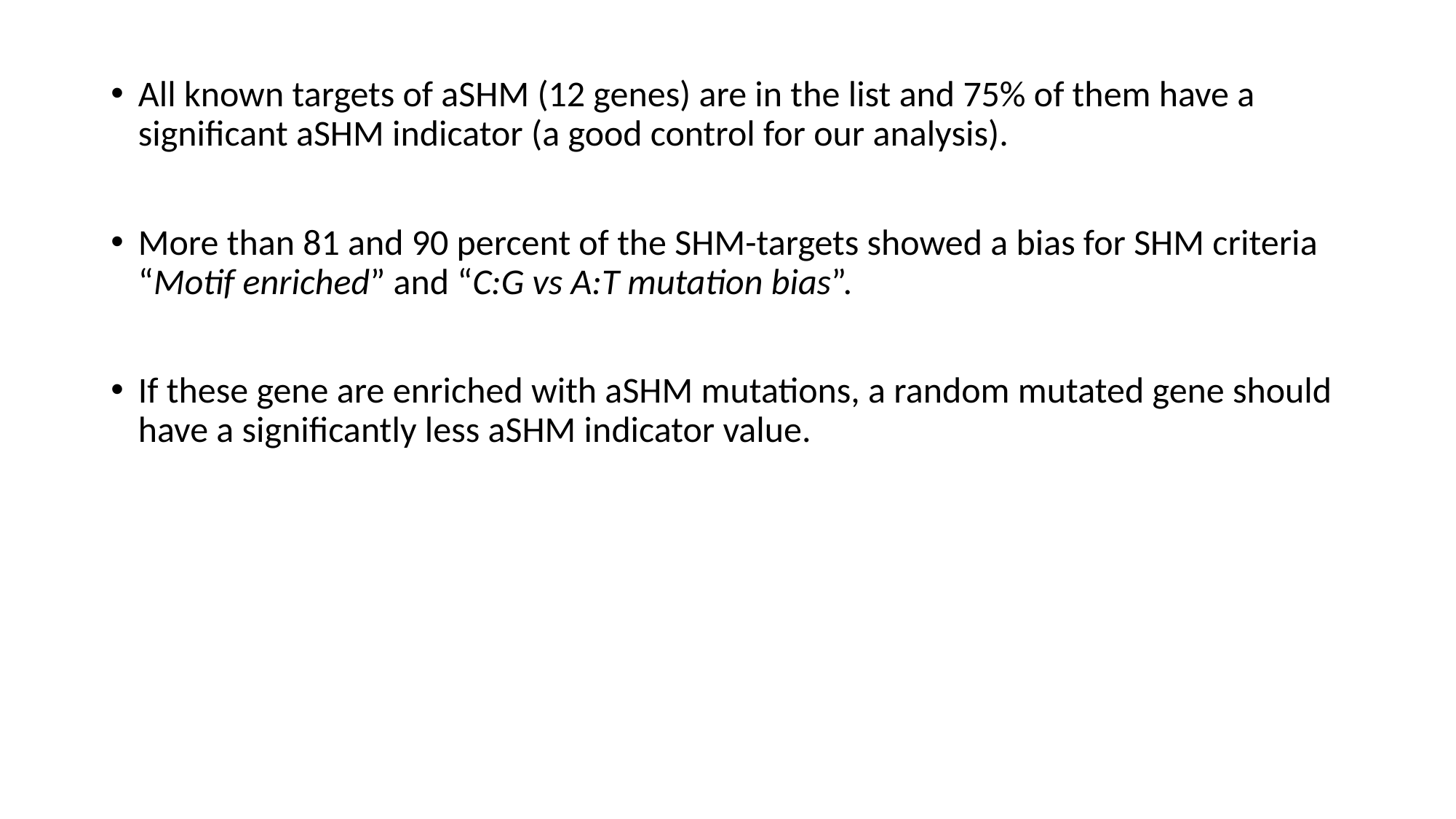

All known targets of aSHM (12 genes) are in the list and 75% of them have a significant aSHM indicator (a good control for our analysis).

More than 81 and 90 percent of the SHM-targets showed a bias for SHM criteria “Motif enriched” and “C:G vs A:T mutation bias”.

If these gene are enriched with aSHM mutations, a random mutated gene should have a significantly less aSHM indicator value.